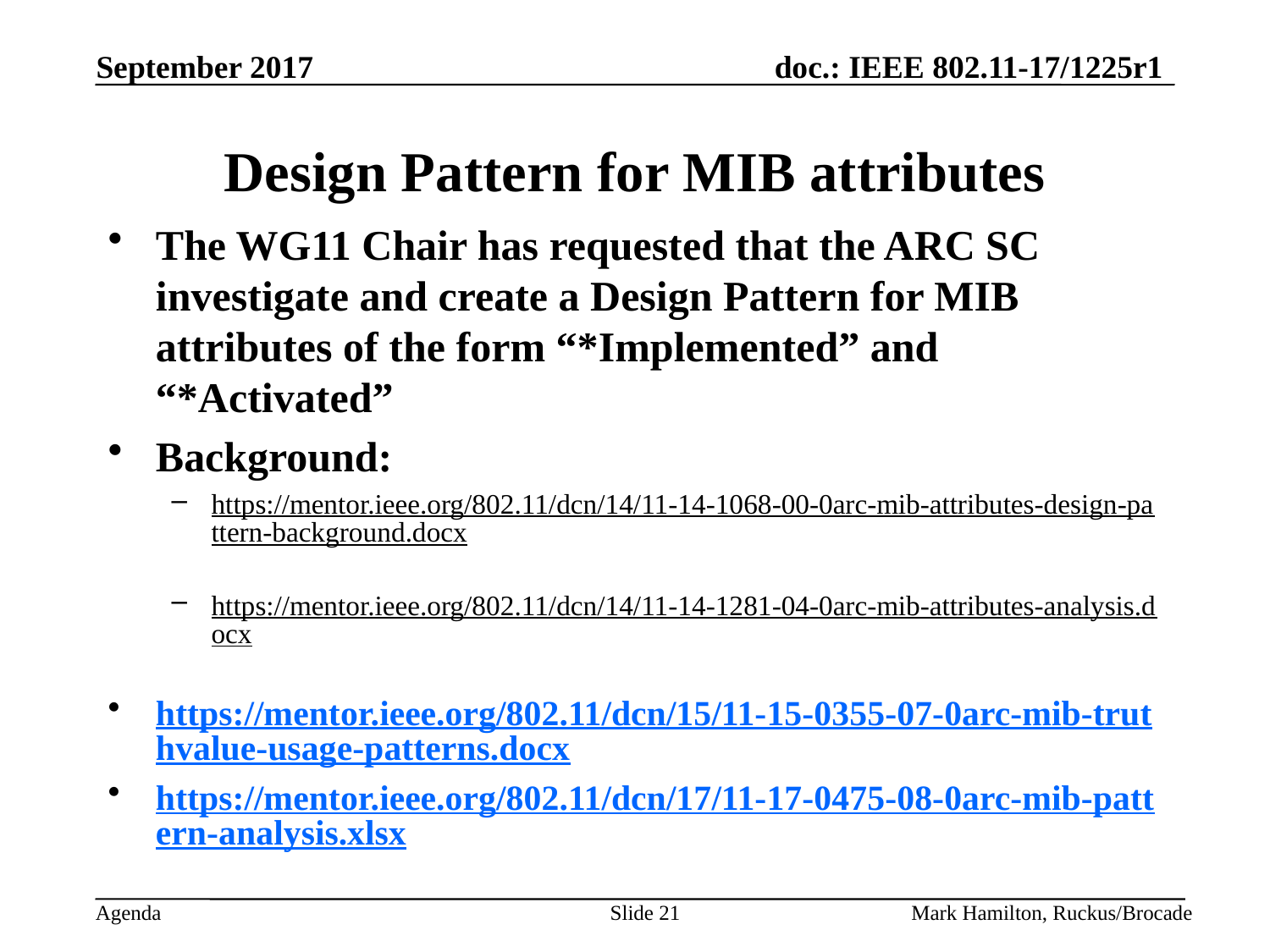

# Design Pattern for MIB attributes
The WG11 Chair has requested that the ARC SC investigate and create a Design Pattern for MIB attributes of the form “*Implemented” and “*Activated”
Background:
https://mentor.ieee.org/802.11/dcn/14/11-14-1068-00-0arc-mib-attributes-design-pattern-background.docx
https://mentor.ieee.org/802.11/dcn/14/11-14-1281-04-0arc-mib-attributes-analysis.docx
https://mentor.ieee.org/802.11/dcn/15/11-15-0355-07-0arc-mib-truthvalue-usage-patterns.docx
https://mentor.ieee.org/802.11/dcn/17/11-17-0475-08-0arc-mib-pattern-analysis.xlsx